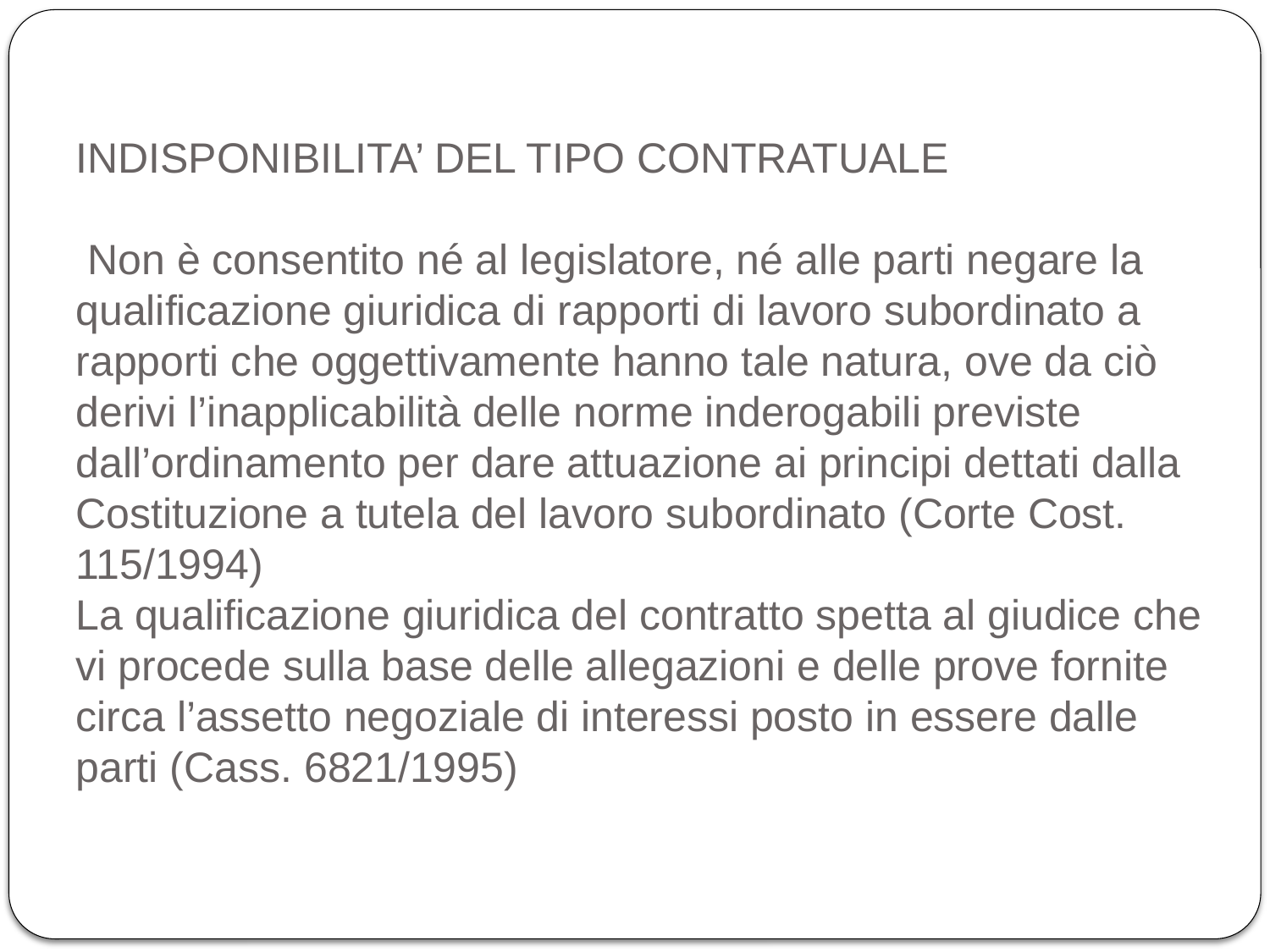

# INDISPONIBILITA’ DEL TIPO CONTRATUALE Non è consentito né al legislatore, né alle parti negare la qualificazione giuridica di rapporti di lavoro subordinato a rapporti che oggettivamente hanno tale natura, ove da ciò derivi l’inapplicabilità delle norme inderogabili previste dall’ordinamento per dare attuazione ai principi dettati dalla Costituzione a tutela del lavoro subordinato (Corte Cost. 115/1994) La qualificazione giuridica del contratto spetta al giudice che vi procede sulla base delle allegazioni e delle prove fornite circa l’assetto negoziale di interessi posto in essere dalle parti (Cass. 6821/1995)